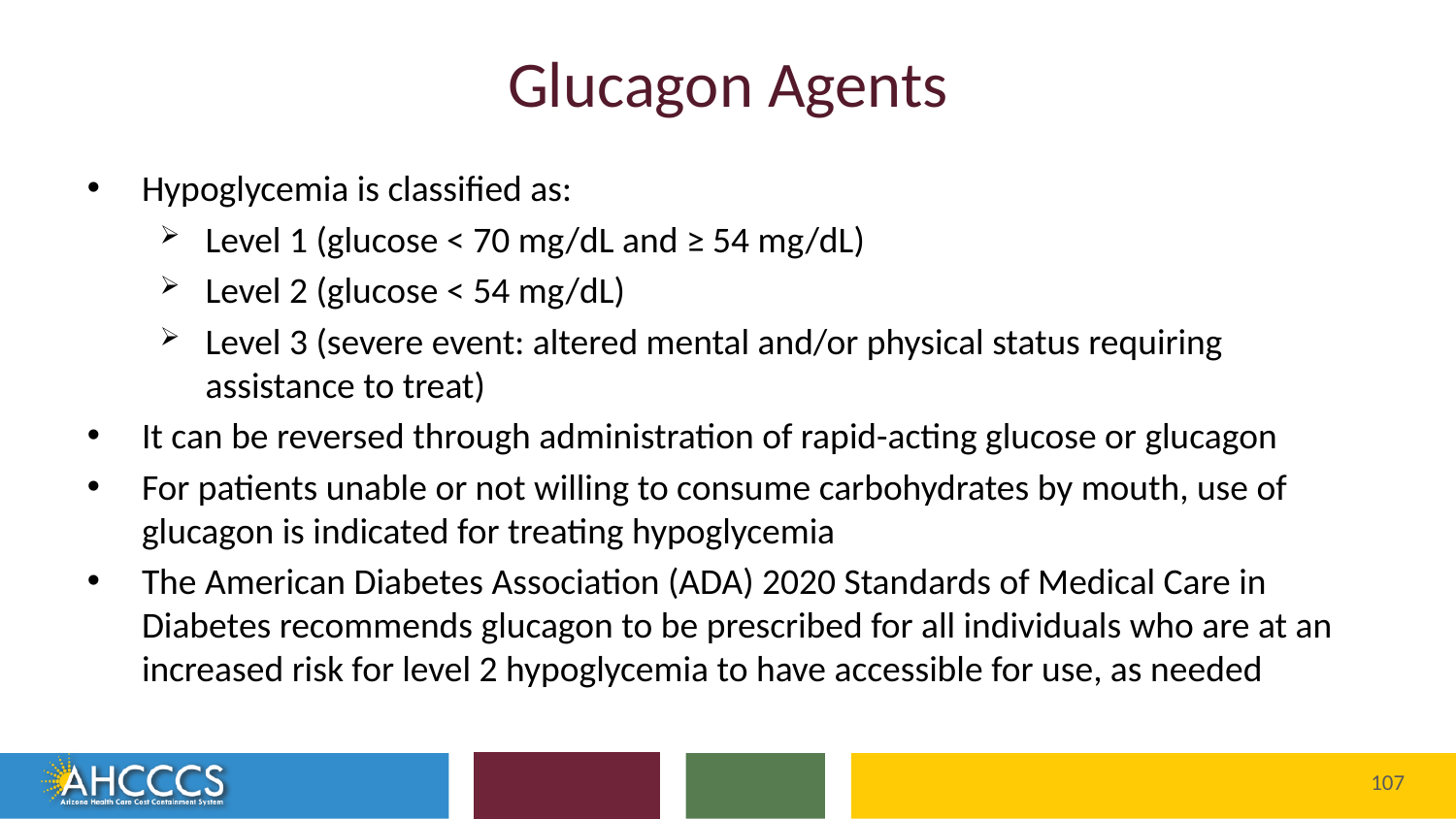

# Glucagon Agents
Hypoglycemia is classified as:
Level 1 (glucose < 70 mg/dL and ≥ 54 mg/dL)
Level 2 (glucose < 54 mg/dL)
Level 3 (severe event: altered mental and/or physical status requiring assistance to treat)
It can be reversed through administration of rapid-acting glucose or glucagon
For patients unable or not willing to consume carbohydrates by mouth, use of glucagon is indicated for treating hypoglycemia
The American Diabetes Association (ADA) 2020 Standards of Medical Care in Diabetes recommends glucagon to be prescribed for all individuals who are at an increased risk for level 2 hypoglycemia to have accessible for use, as needed